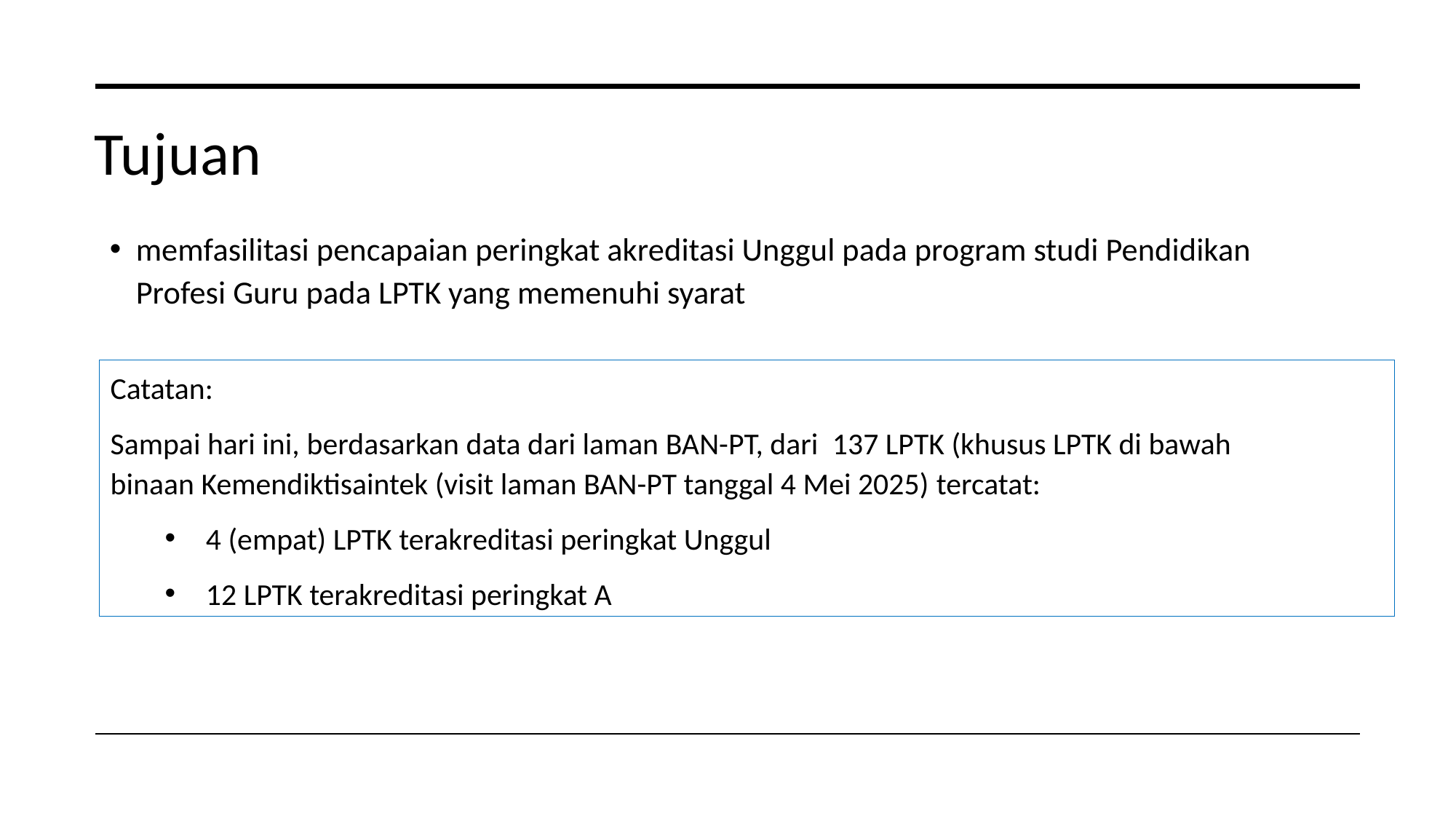

# Tujuan
memfasilitasi pencapaian peringkat akreditasi Unggul pada program studi Pendidikan Profesi Guru pada LPTK yang memenuhi syarat
Catatan:
Sampai hari ini, berdasarkan data dari laman BAN-PT, dari  137 LPTK (khusus LPTK di bawah binaan Kemendiktisaintek (visit laman BAN-PT tanggal 4 Mei 2025) tercatat:
4 (empat) LPTK terakreditasi peringkat Unggul
12 LPTK terakreditasi peringkat A